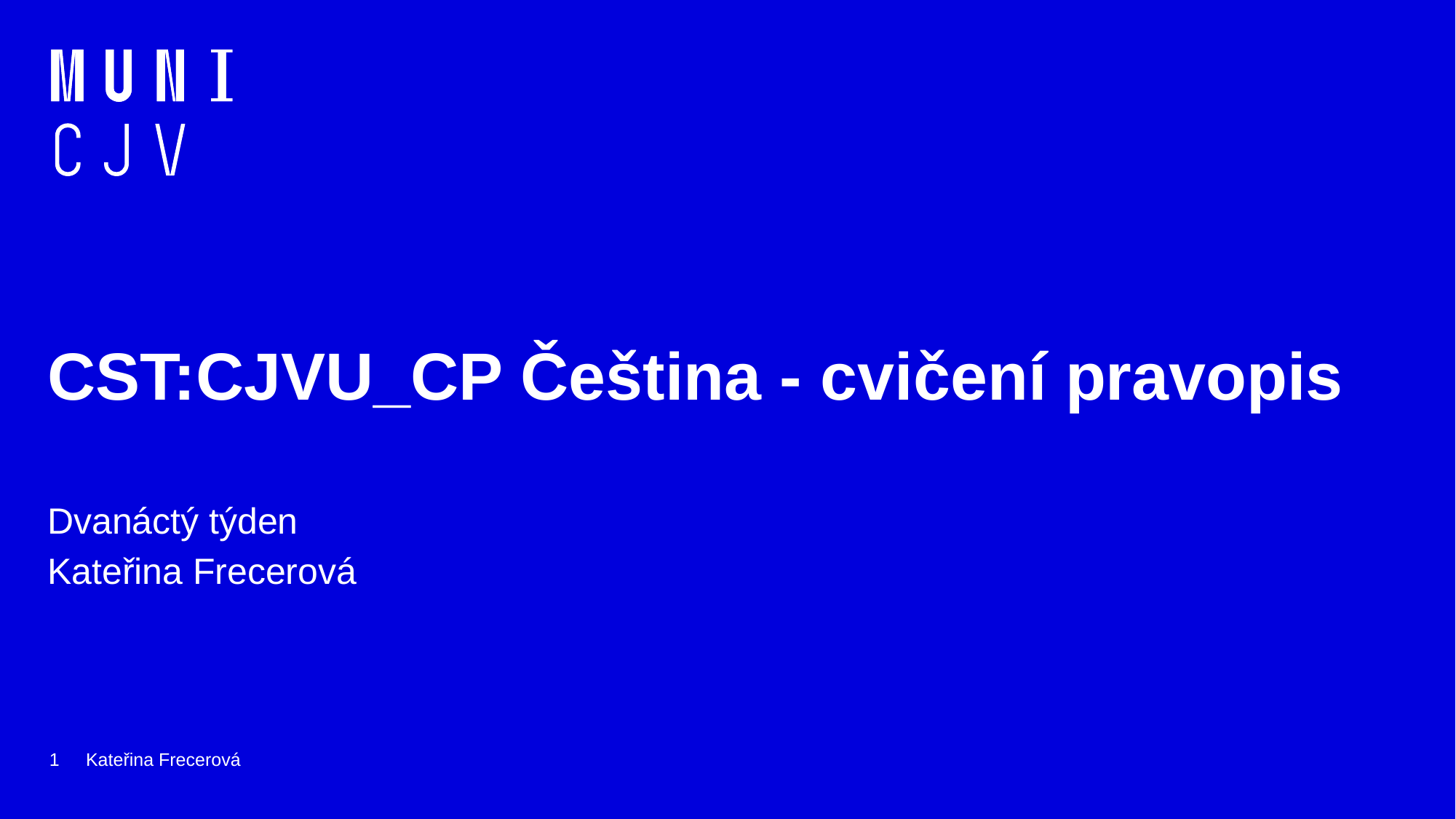

# CST:CJVU_CP Čeština - cvičení pravopis
Dvanáctý týden
Kateřina Frecerová
1
Kateřina Frecerová